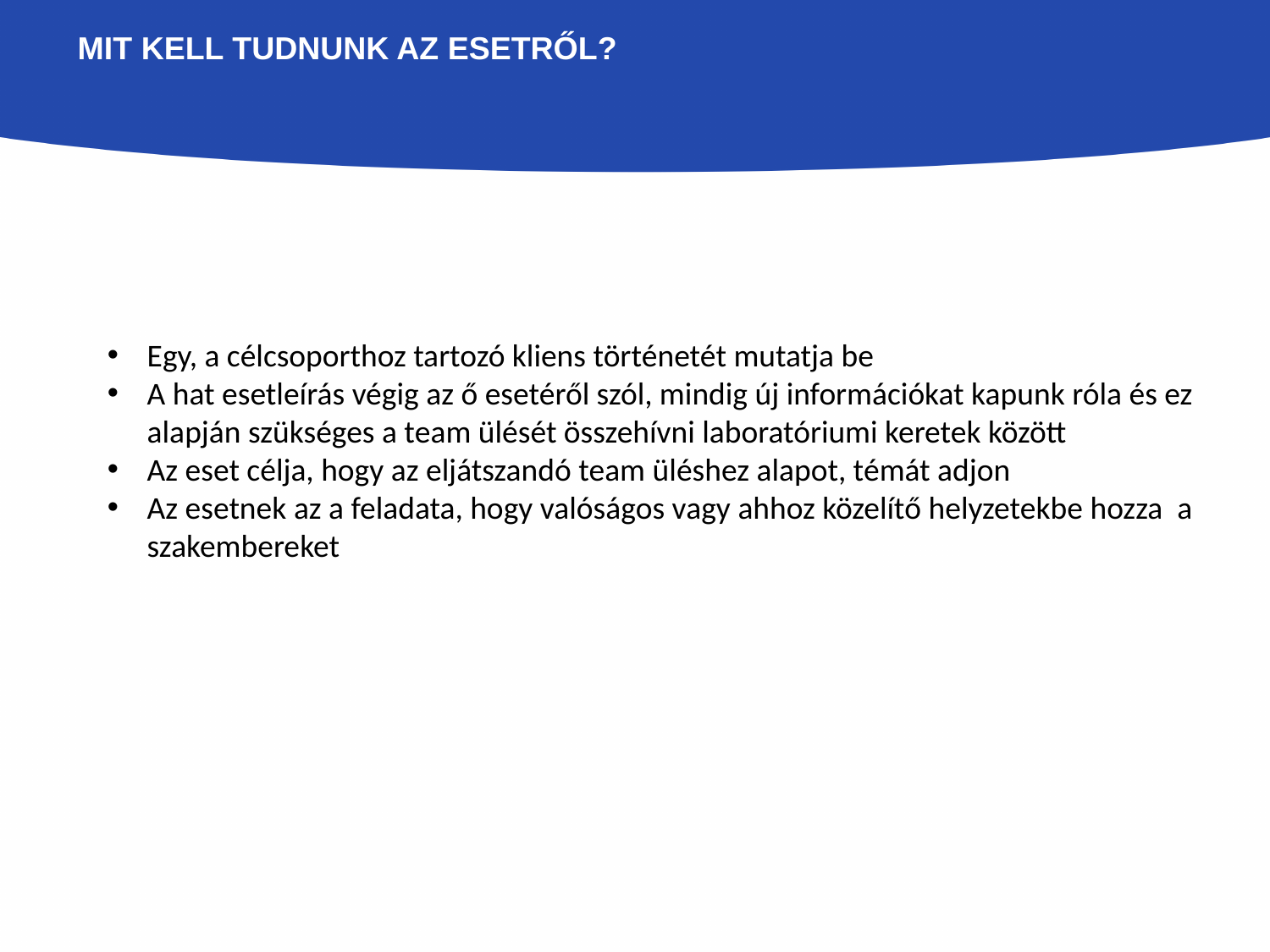

# Mit kell tudnunk az esetről?
Egy, a célcsoporthoz tartozó kliens történetét mutatja be
A hat esetleírás végig az ő esetéről szól, mindig új információkat kapunk róla és ez alapján szükséges a team ülését összehívni laboratóriumi keretek között
Az eset célja, hogy az eljátszandó team üléshez alapot, témát adjon
Az esetnek az a feladata, hogy valóságos vagy ahhoz közelítő helyzetekbe hozza  a szakembereket